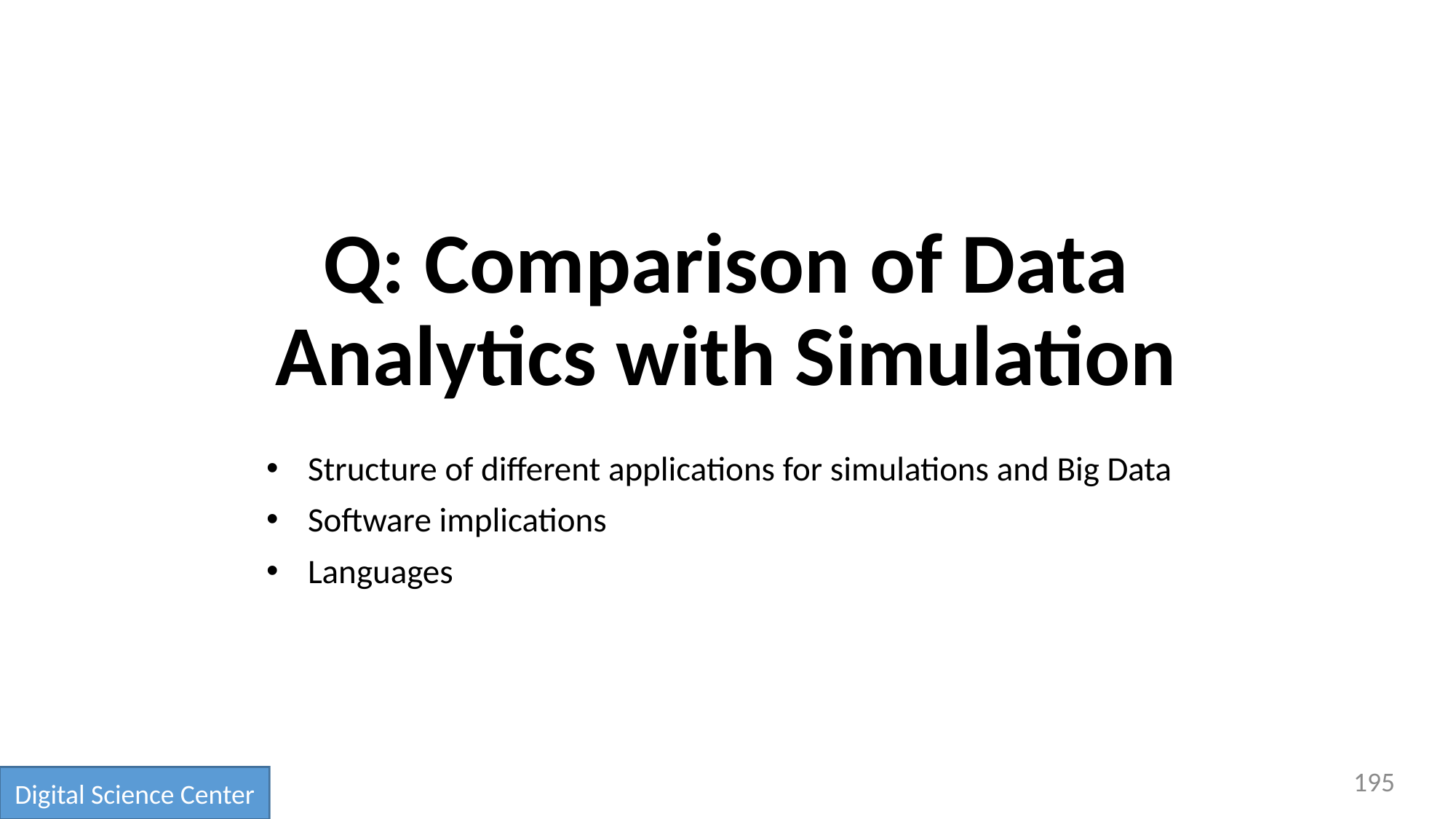

# Q: Comparison of Data Analytics with Simulation
Structure of different applications for simulations and Big Data
Software implications
Languages
195